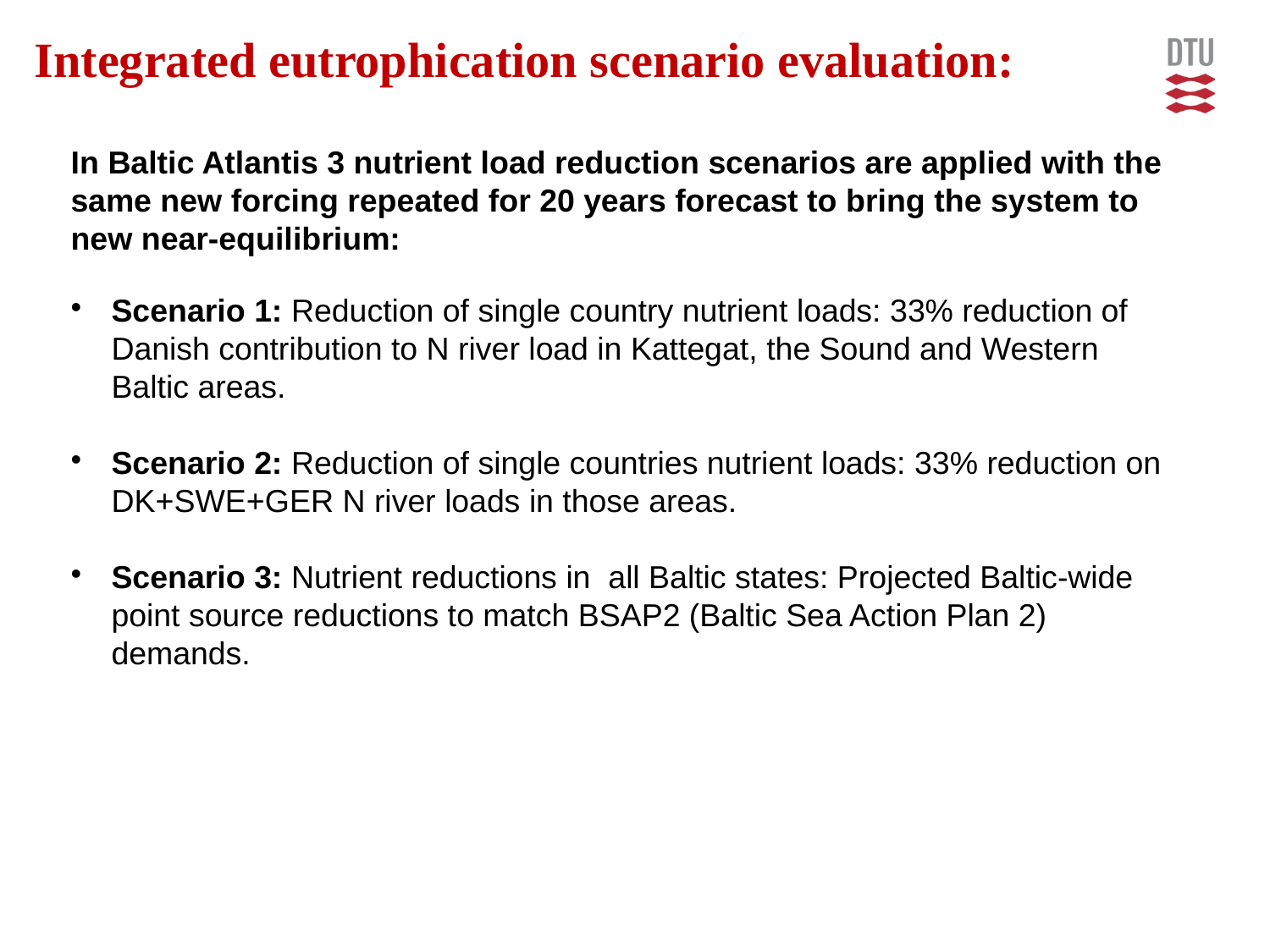

Integrated eutrophication scenario evaluation:
In Baltic Atlantis 3 nutrient load reduction scenarios are applied with the same new forcing repeated for 20 years forecast to bring the system to new near-equilibrium:

Scenario 1: Reduction of single country nutrient loads: 33% reduction of Danish contribution to N river load in Kattegat, the Sound and Western Baltic areas.

Scenario 2: Reduction of single countries nutrient loads: 33% reduction on DK+SWE+GER N river loads in those areas.

Scenario 3: Nutrient reductions in  all Baltic states: Projected Baltic-wide point source reductions to match BSAP2 (Baltic Sea Action Plan 2) demands.